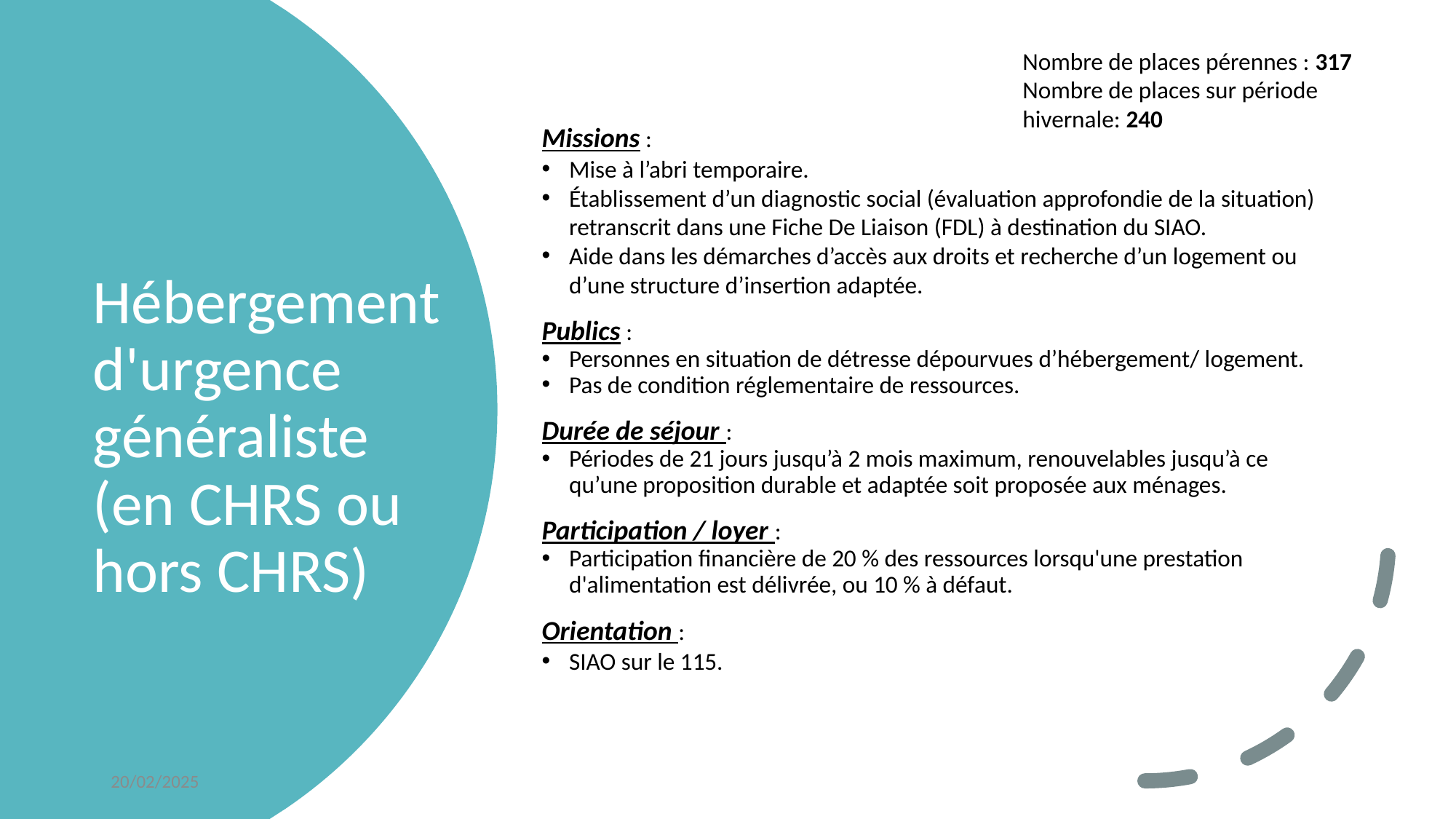

Nombre de places pérennes : 317
Nombre de places sur période
hivernale: 240
Missions :
Mise à l’abri temporaire.
Établissement d’un diagnostic social (évaluation approfondie de la situation) retranscrit dans une Fiche De Liaison (FDL) à destination du SIAO.
Aide dans les démarches d’accès aux droits et recherche d’un logement ou d’une structure d’insertion adaptée.
Publics :
Personnes en situation de détresse dépourvues d’hébergement/ logement.
Pas de condition réglementaire de ressources.
Durée de séjour :
Périodes de 21 jours jusqu’à 2 mois maximum, renouvelables jusqu’à ce qu’une proposition durable et adaptée soit proposée aux ménages.
Participation / loyer :
Participation financière de 20 % des ressources lorsqu'une prestation d'alimentation est délivrée, ou 10 % à défaut.
Orientation :
SIAO sur le 115.
# Hébergement d'urgence généraliste (en CHRS ou hors CHRS)

20/02/2025
3